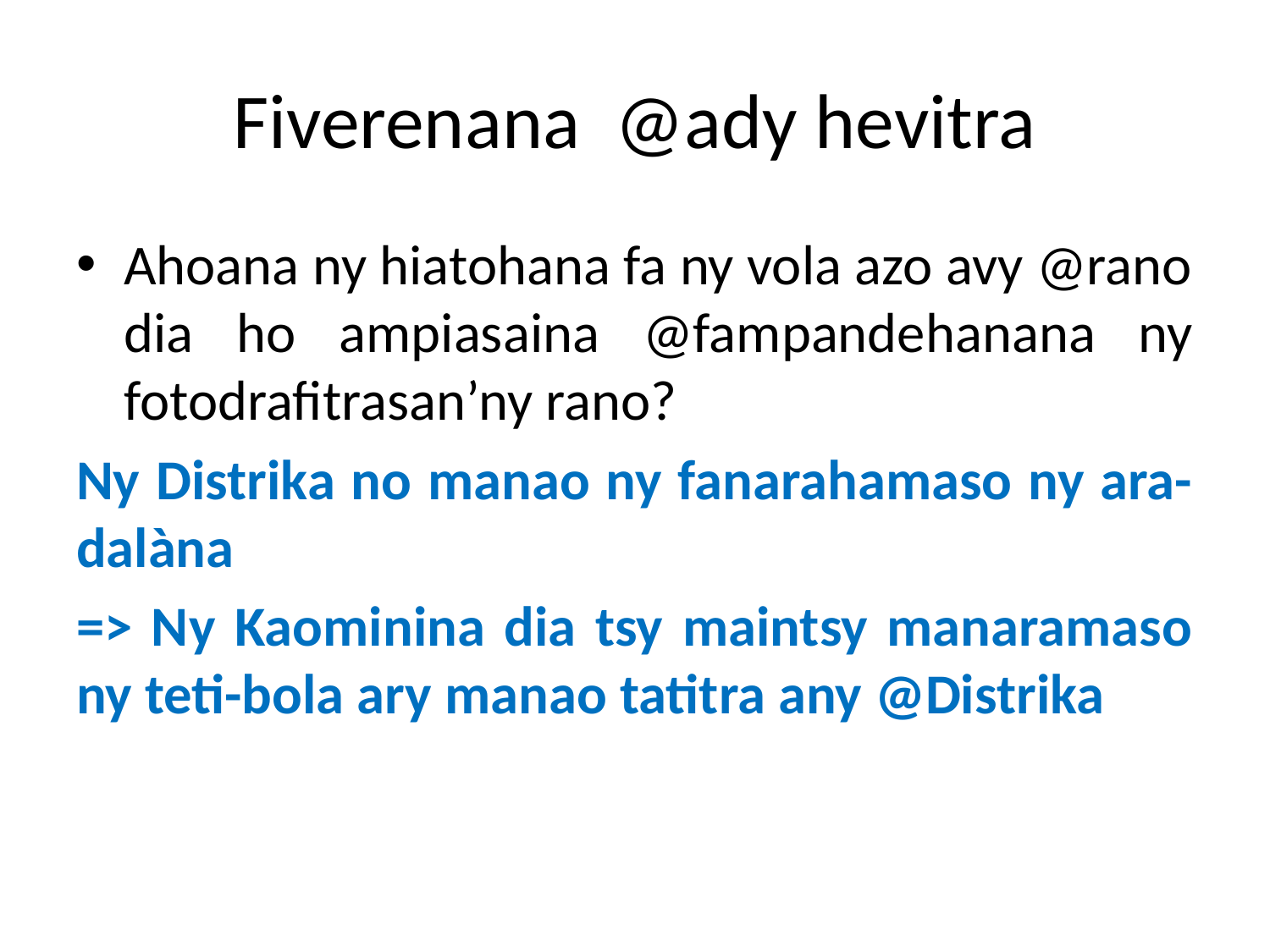

# Fiverenana  @ady hevitra
Ahoana ny hiatohana fa ny vola azo avy @rano dia ho ampiasaina @fampandehanana ny fotodrafitrasan’ny rano?
Ny Distrika no manao ny fanarahamaso ny ara-dalàna
=> Ny Kaominina dia tsy maintsy manaramaso ny teti-bola ary manao tatitra any @Distrika